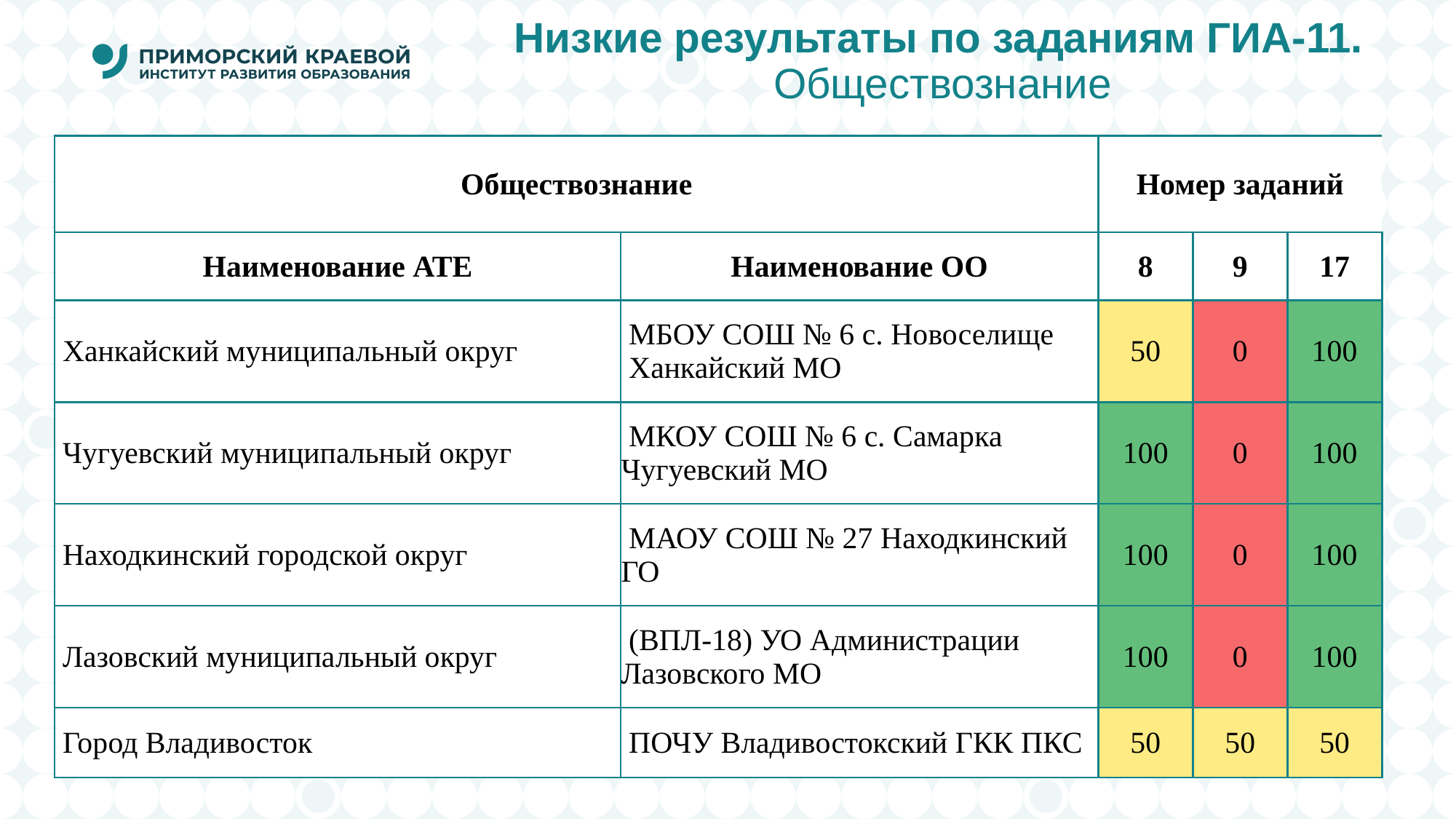

# Низкие результаты по заданиям ГИА-11. Обществознание
| Обществознание |  | Номер заданий |  |  |
| --- | --- | --- | --- | --- |
| Наименование АТЕ | Наименование ОО | 8 | 9 | 17 |
| Ханкайский муниципальный округ | МБОУ СОШ № 6 с. Новоселище Ханкайский МО | 50 | 0 | 100 |
| Чугуевский муниципальный округ | МКОУ СОШ № 6 с. Самарка Чугуевский МО | 100 | 0 | 100 |
| Находкинский городской округ | МАОУ СОШ № 27 Находкинский ГО | 100 | 0 | 100 |
| Лазовский муниципальный округ | (ВПЛ-18) УО Администрации Лазовского МО | 100 | 0 | 100 |
| Город Владивосток | ПОЧУ Владивостокский ГКК ПКС | 50 | 50 | 50 |